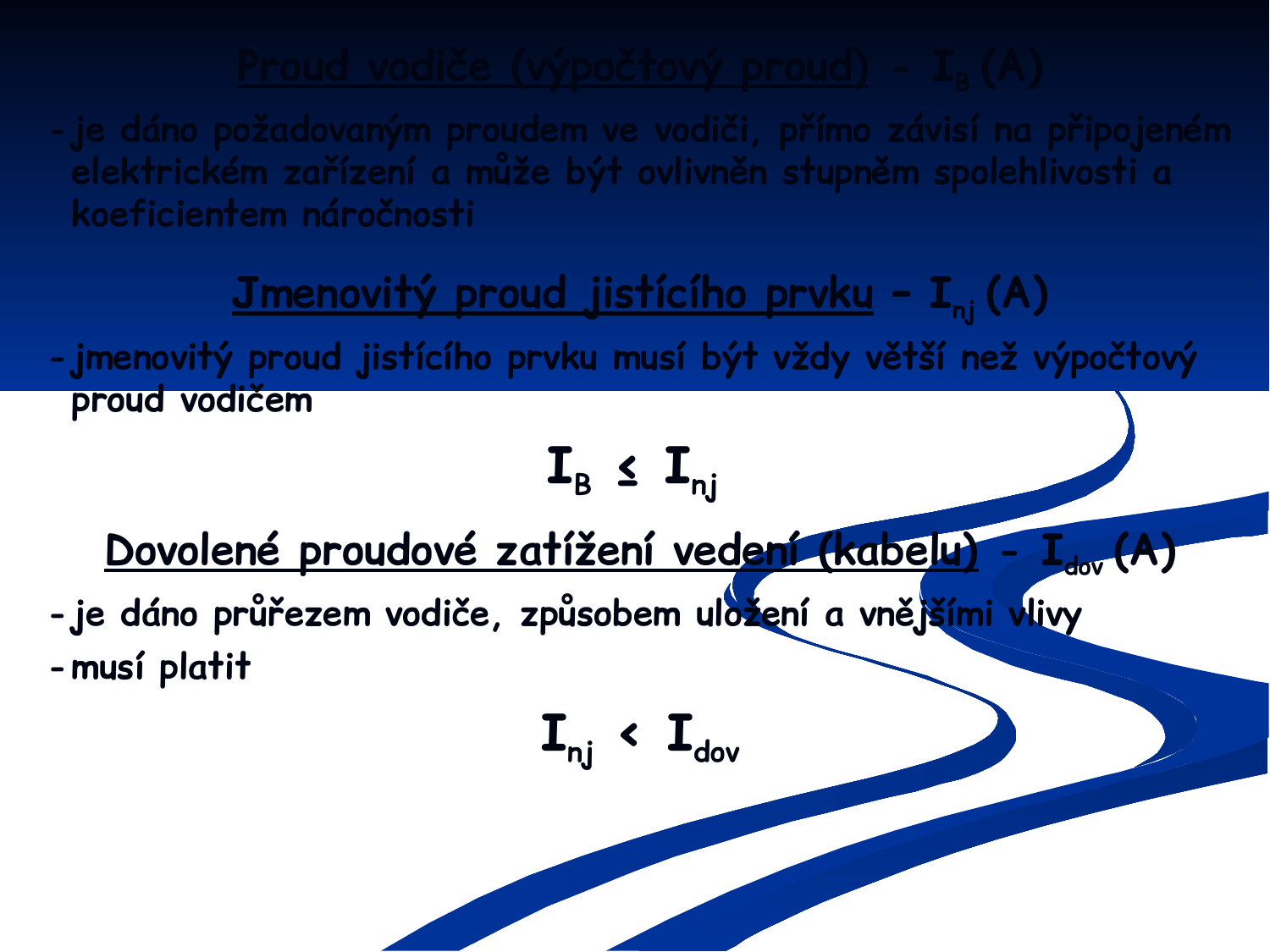

Proud vodiče (výpočtový proud) - IB (A)
-	je dáno požadovaným proudem ve vodiči, přímo závisí na připojeném elektrickém zařízení a může být ovlivněn stupněm spolehlivosti a koeficientem náročnosti
Jmenovitý proud jistícího prvku – Inj (A)
-	jmenovitý proud jistícího prvku musí být vždy větší než výpočtový proud vodičem
IB ≤ Inj
Dovolené proudové zatížení vedení (kabelu) - Idov (A)
-	je dáno průřezem vodiče, způsobem uložení a vnějšími vlivy
-	musí platit
Inj < Idov